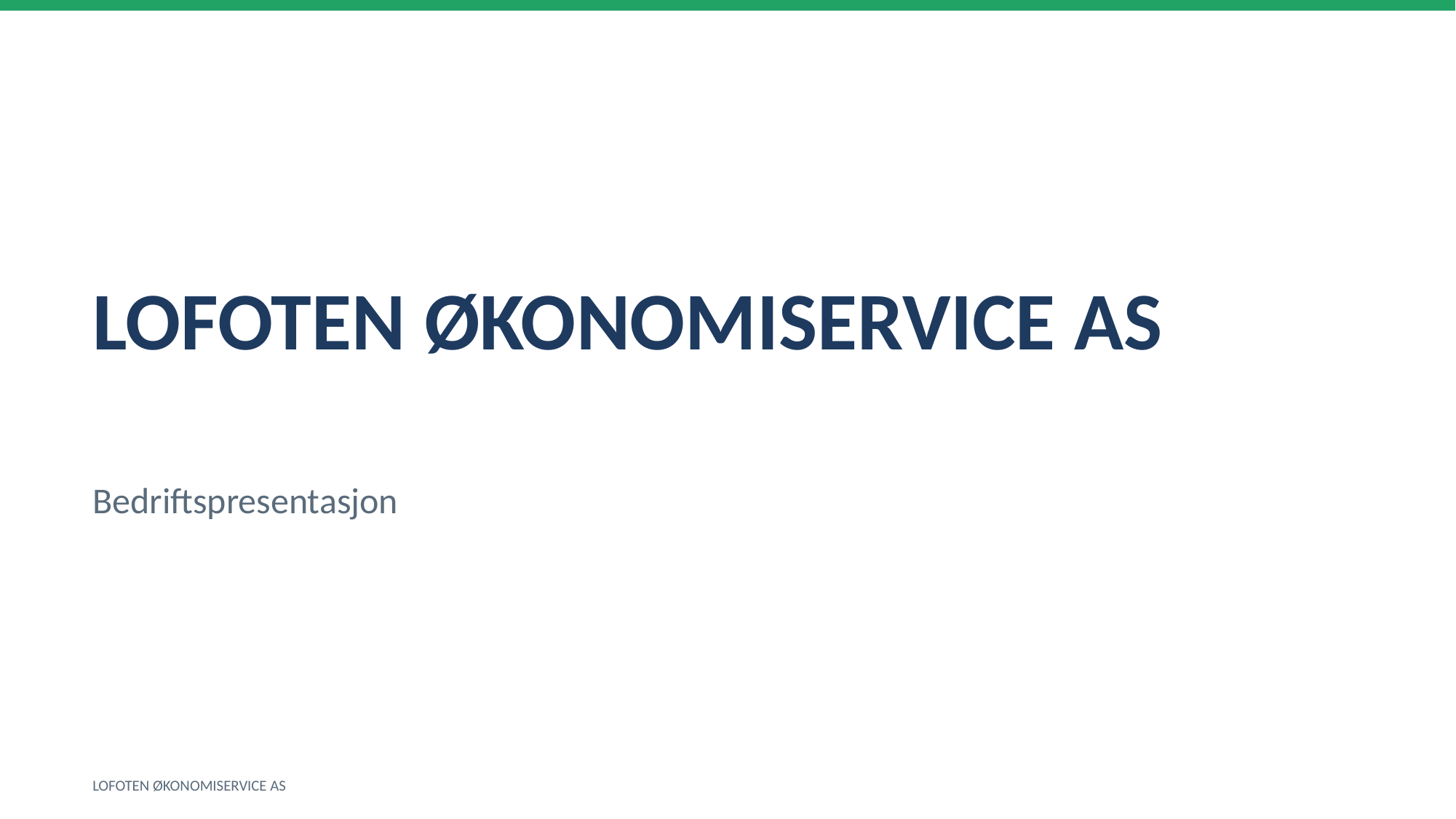

LOFOTEN ØKONOMISERVICE AS
Bedriftspresentasjon
LOFOTEN ØKONOMISERVICE AS